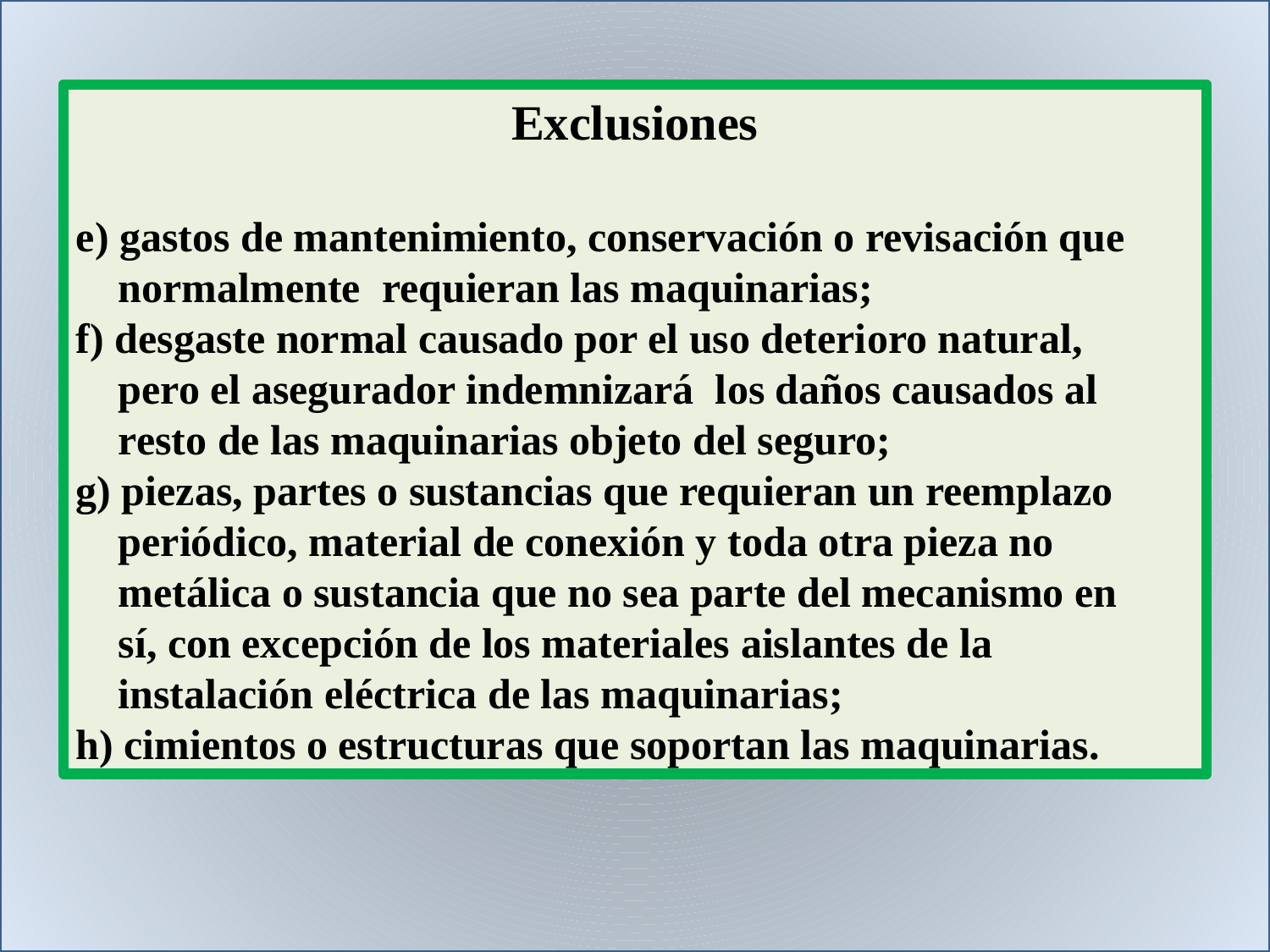

Exclusiones

e) gastos de mantenimiento, conservación o revisación que
    normalmente  requieran las maquinarias;
f) desgaste normal causado por el uso deterioro natural,
    pero el asegurador indemnizará  los daños causados al
    resto de las maquinarias objeto del seguro;
g) piezas, partes o sustancias que requieran un reemplazo
    periódico, material de conexión y toda otra pieza no
    metálica o sustancia que no sea parte del mecanismo en
    sí, con excepción de los materiales aislantes de la
    instalación eléctrica de las maquinarias;
h) cimientos o estructuras que soportan las maquinarias.